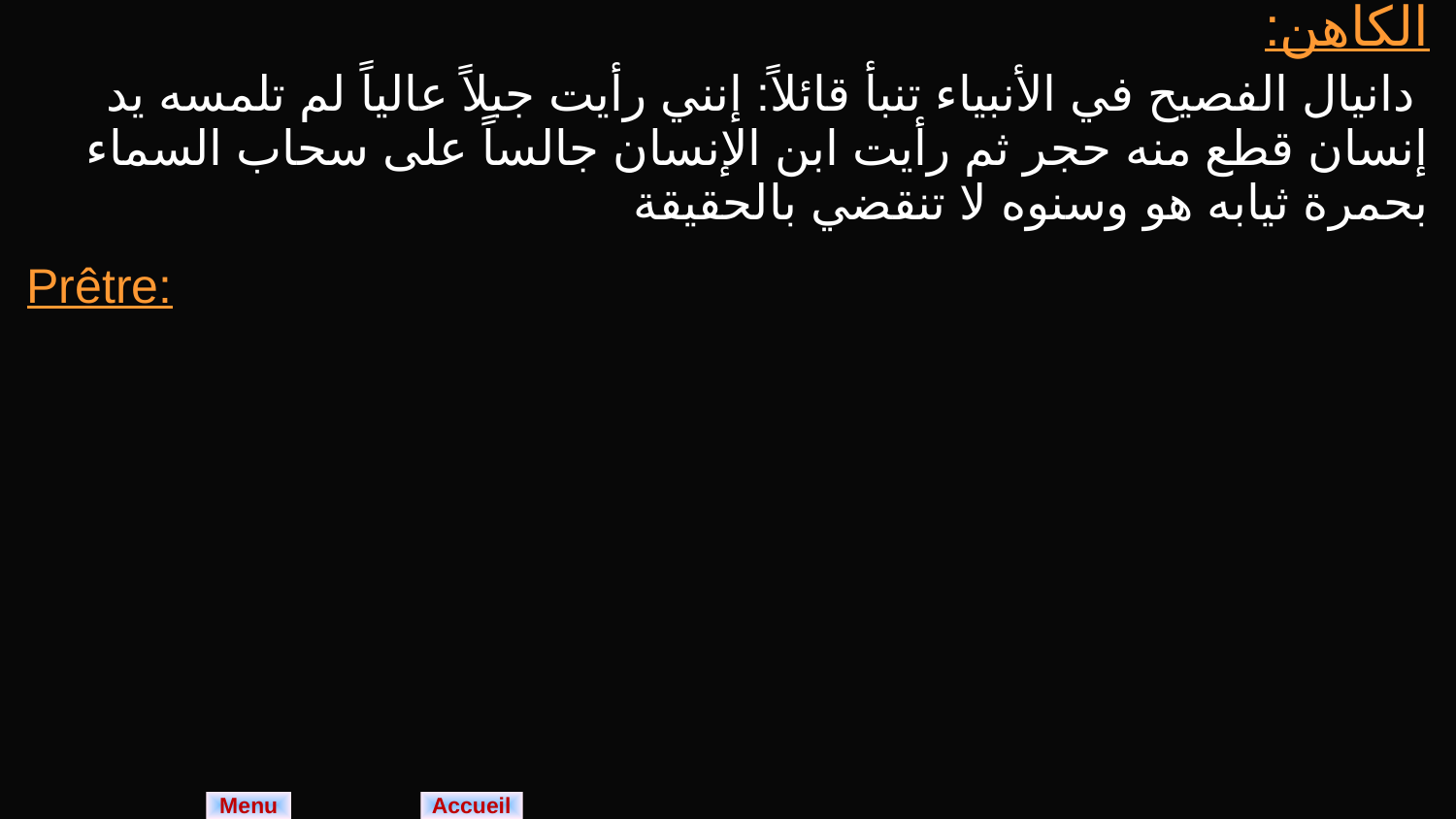

| الكاهن: دانيال الفصيح في الأنبياء تنبأ قائلاً: إنني رأيت جبلاً عالياً لم تلمسه يد إنسان قطع منه حجر ثم رأيت ابن الإنسان جالساً على سحاب السماء بحمرة ثيابه هو وسنوه لا تنقضي بالحقيقة |
| --- |
| Prêtre: |

Menu